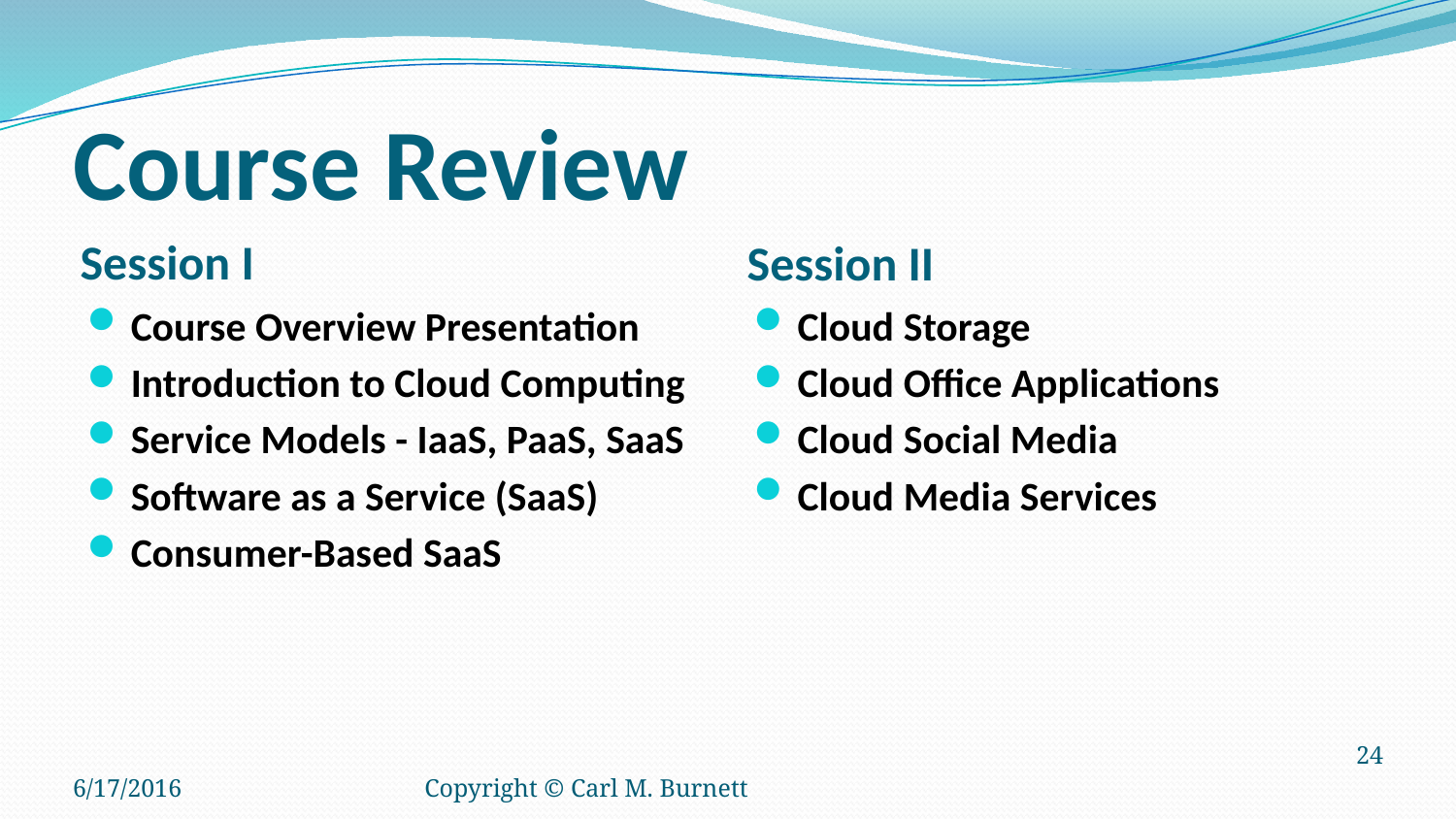

# Course Review
Session I
Session II
Course Overview Presentation
Introduction to Cloud Computing
Service Models - IaaS, PaaS, SaaS
Software as a Service (SaaS)
Consumer-Based SaaS
Cloud Storage
Cloud Office Applications
Cloud Social Media
Cloud Media Services

6/17/2016
Copyright © Carl M. Burnett

24